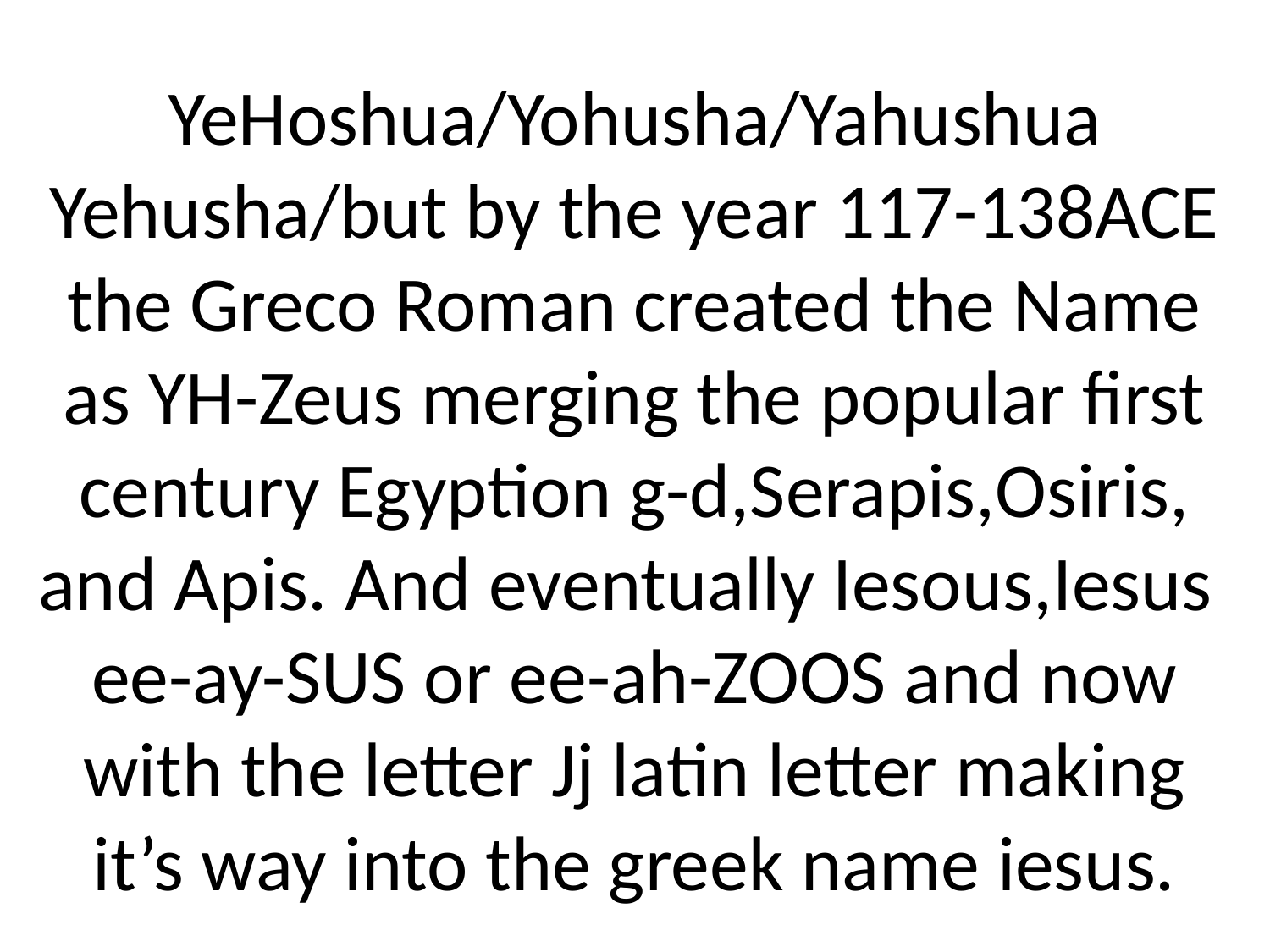

# YeHoshua/Yohusha/Yahushua Yehusha/but by the year 117-138ACE the Greco Roman created the Name as YH-Zeus merging the popular first century Egyption g-d,Serapis,Osiris, and Apis. And eventually Iesous,Iesus ee-ay-SUS or ee-ah-ZOOS and now with the letter Jj latin letter making it’s way into the greek name iesus.